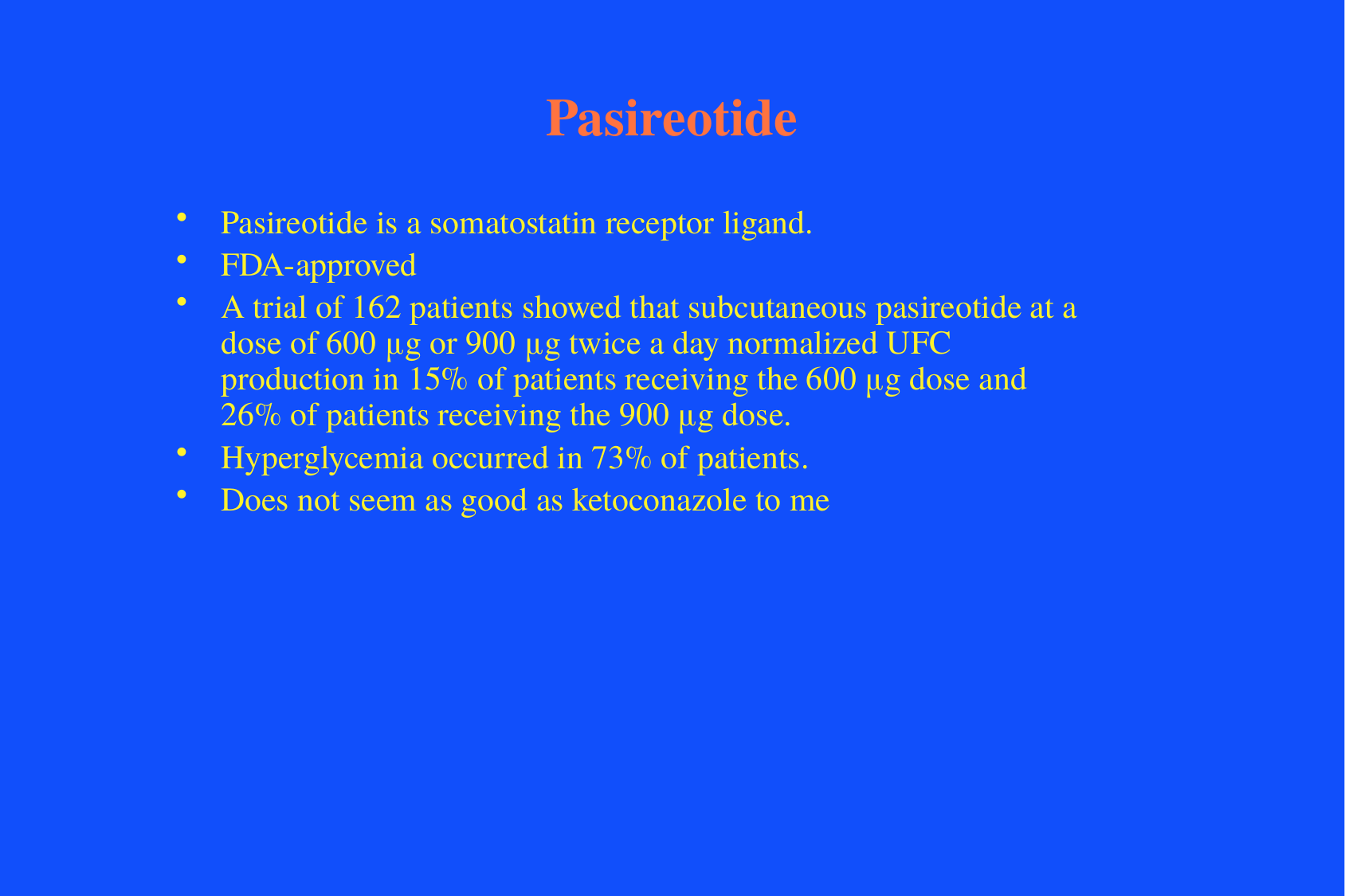

# Pasireotide
Pasireotide is a somatostatin receptor ligand.
FDA-approved
A trial of 162 patients showed that subcutaneous pasireotide at a dose of 600 μg or 900 μg twice a day normalized UFC production in 15% of patients receiving the 600 μg dose and 26% of patients receiving the 900 μg dose.
Hyperglycemia occurred in 73% of patients.
Does not seem as good as ketoconazole to me